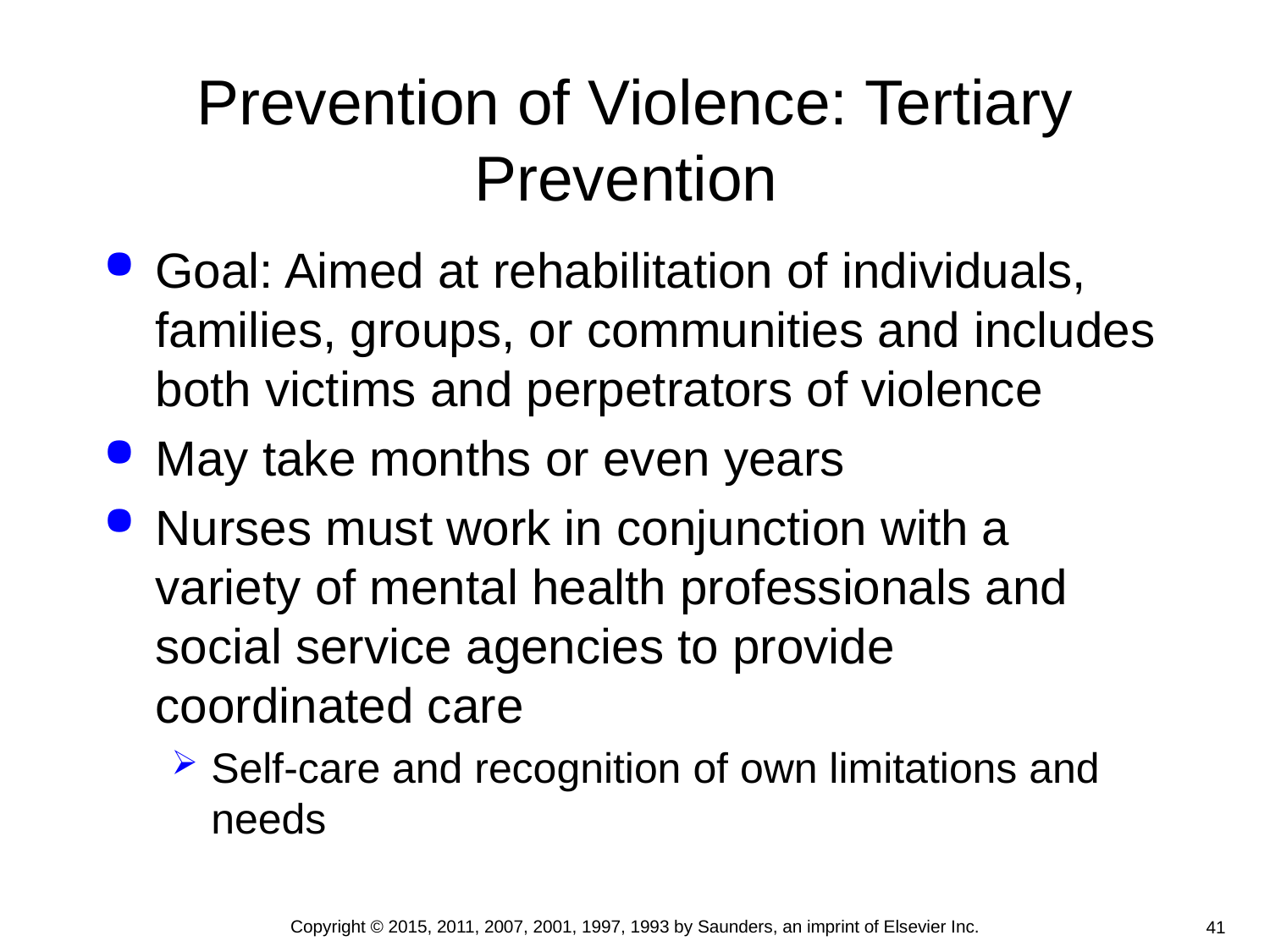

# Prevention of Violence: Tertiary Prevention
Goal: Aimed at rehabilitation of individuals, families, groups, or communities and includes both victims and perpetrators of violence
May take months or even years
Nurses must work in conjunction with a variety of mental health professionals and social service agencies to provide coordinated care
Self-care and recognition of own limitations and needs
Copyright © 2015, 2011, 2007, 2001, 1997, 1993 by Saunders, an imprint of Elsevier Inc.
41